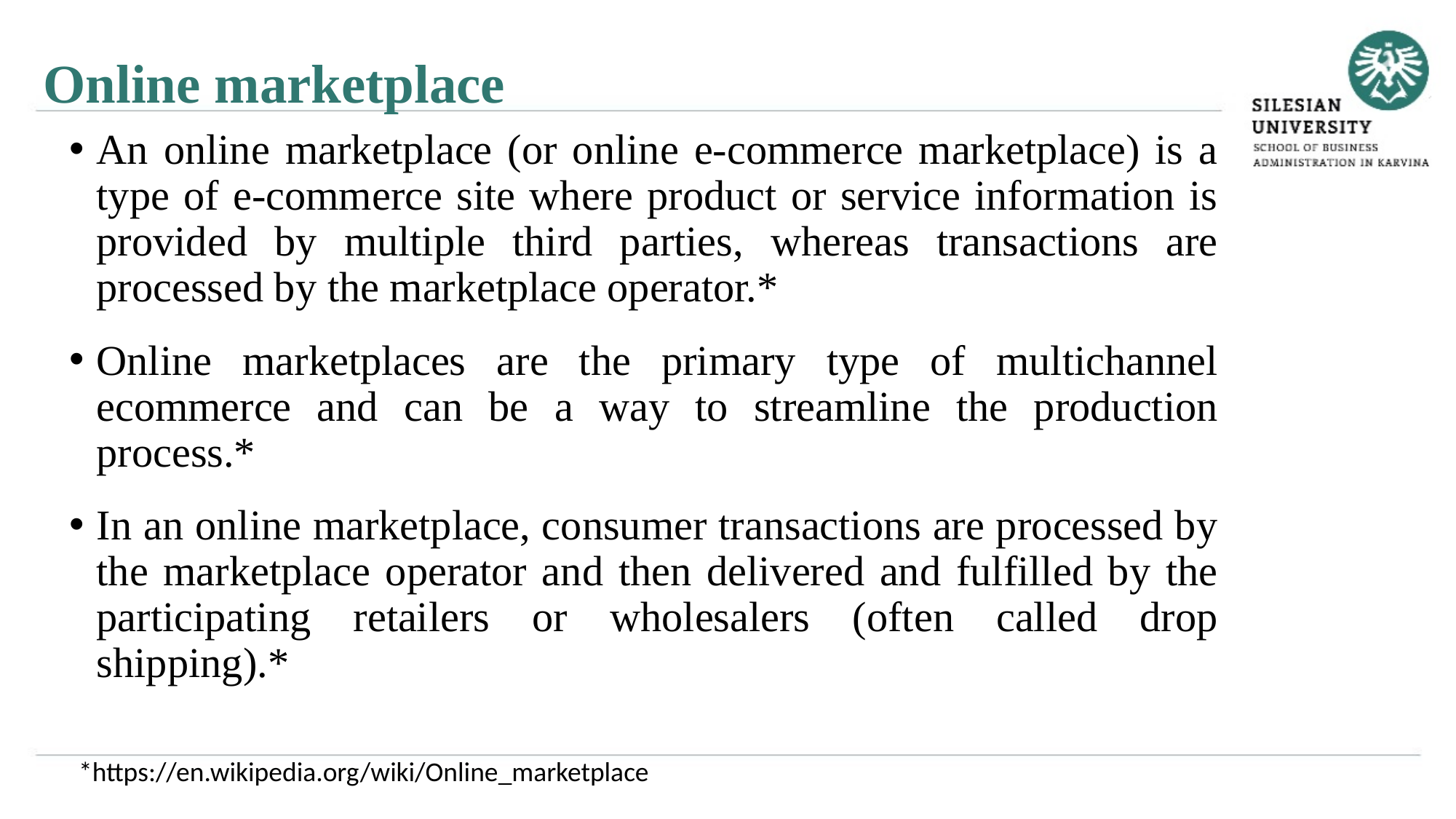

Online marketplace
An online marketplace (or online e-commerce marketplace) is a type of e-commerce site where product or service information is provided by multiple third parties, whereas transactions are processed by the marketplace operator.*
Online marketplaces are the primary type of multichannel ecommerce and can be a way to streamline the production process.*
In an online marketplace, consumer transactions are processed by the marketplace operator and then delivered and fulfilled by the participating retailers or wholesalers (often called drop shipping).*

*https://en.wikipedia.org/wiki/Online_marketplace